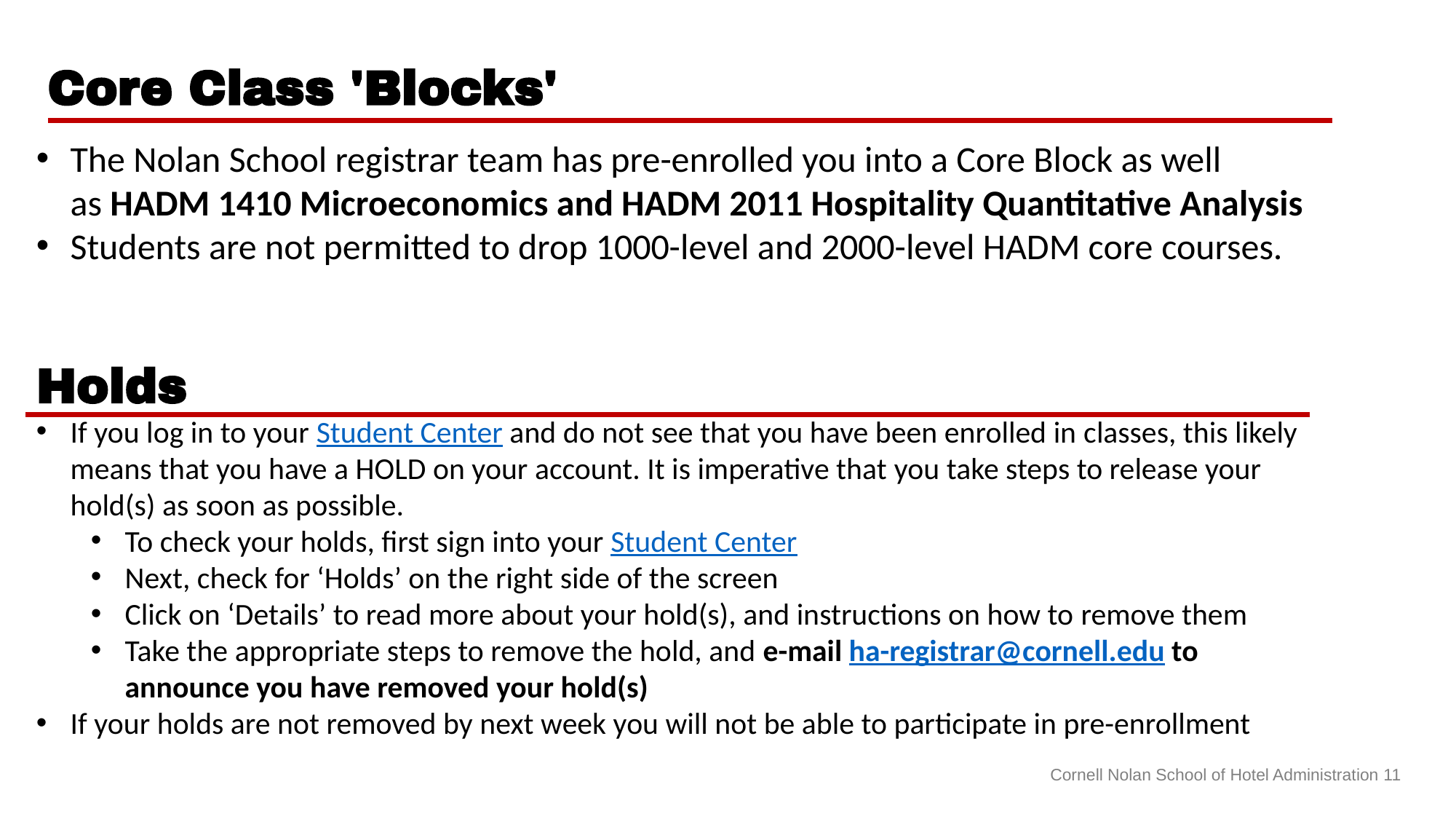

Core Class 'Blocks'
The Nolan School registrar team has pre-enrolled you into a Core Block as well as HADM 1410 Microeconomics and HADM 2011 Hospitality Quantitative Analysis
Students are not permitted to drop 1000-level and 2000-level HADM core courses.

Holds
If you log in to your Student Center and do not see that you have been enrolled in classes, this likely means that you have a HOLD on your account. It is imperative that you take steps to release your hold(s) as soon as possible.
To check your holds, first sign into your Student Center
Next, check for ‘Holds’ on the right side of the screen
Click on ‘Details’ to read more about your hold(s), and instructions on how to remove them
Take the appropriate steps to remove the hold, and e-mail ha-registrar@cornell.edu to announce you have removed your hold(s)
If your holds are not removed by next week you will not be able to participate in pre-enrollment
Cornell Nolan School of Hotel Administration 11